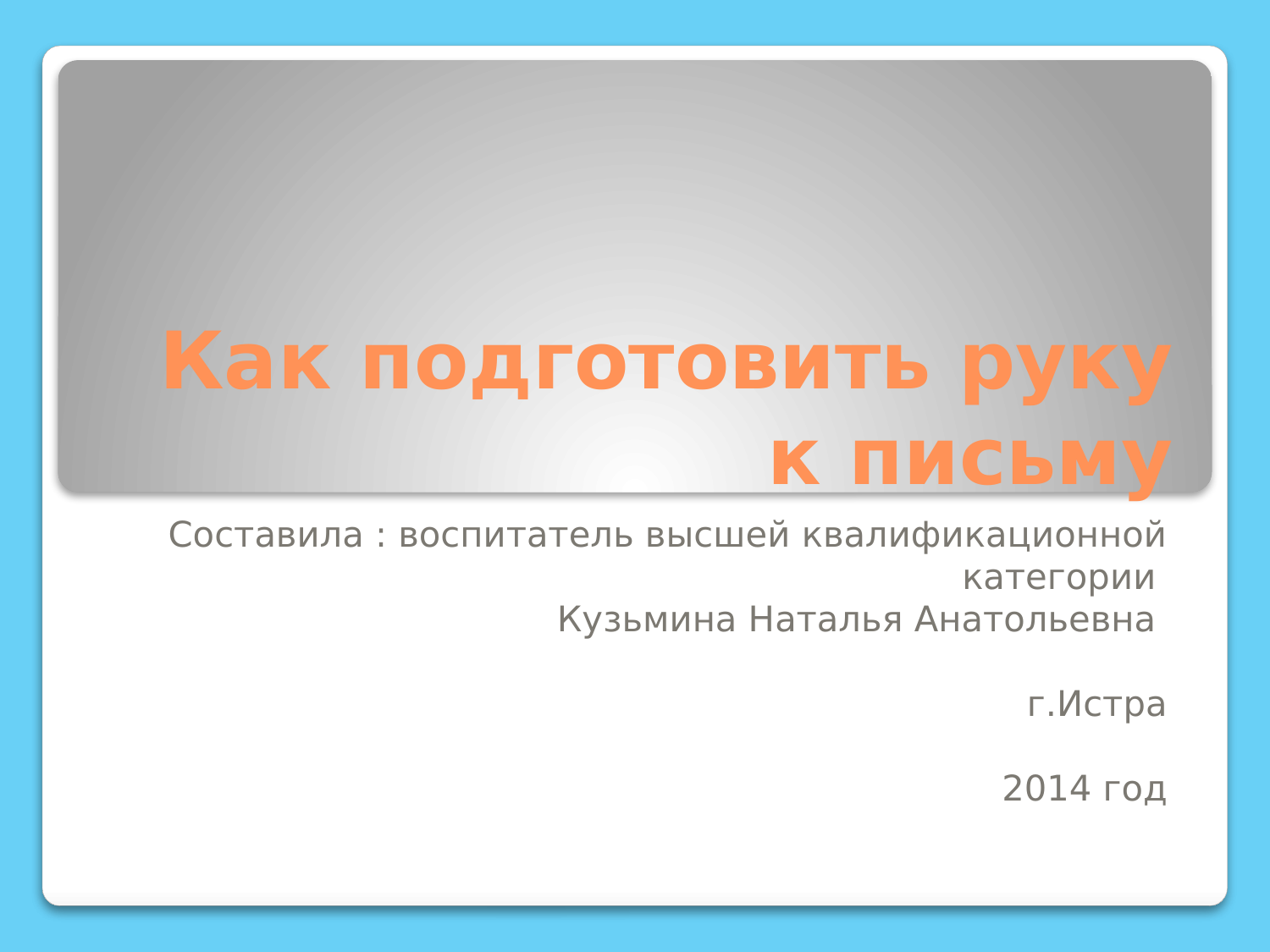

# Как подготовить руку к письму
Составила : воспитатель высшей квалификационной категории
Кузьмина Наталья Анатольевна

г.Истра

2014 год